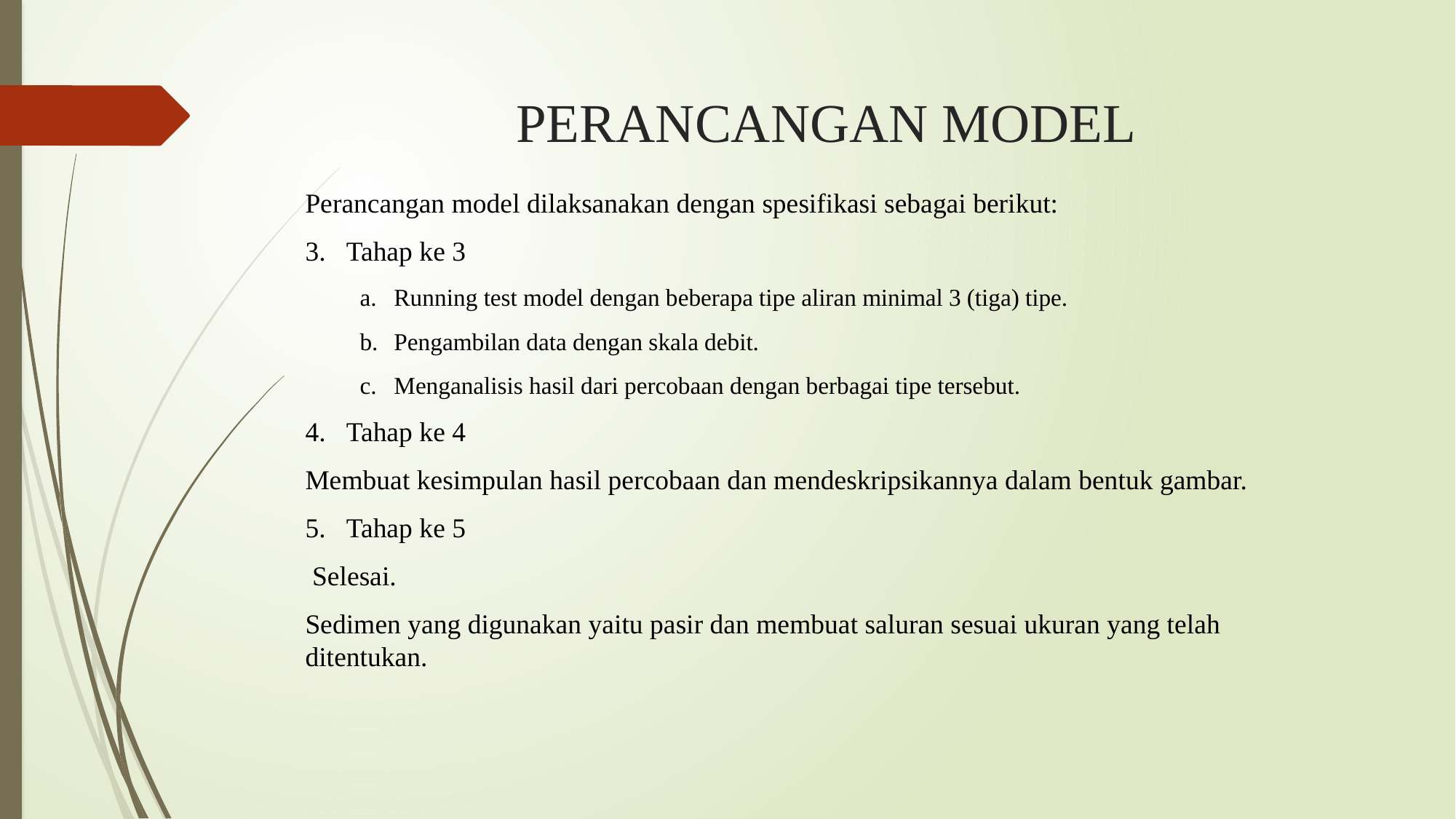

# PERANCANGAN MODEL
Perancangan model dilaksanakan dengan spesifikasi sebagai berikut:
Tahap ke 3
Running test model dengan beberapa tipe aliran minimal 3 (tiga) tipe.
Pengambilan data dengan skala debit.
Menganalisis hasil dari percobaan dengan berbagai tipe tersebut.
Tahap ke 4
Membuat kesimpulan hasil percobaan dan mendeskripsikannya dalam bentuk gambar.
Tahap ke 5
 Selesai.
Sedimen yang digunakan yaitu pasir dan membuat saluran sesuai ukuran yang telah ditentukan.